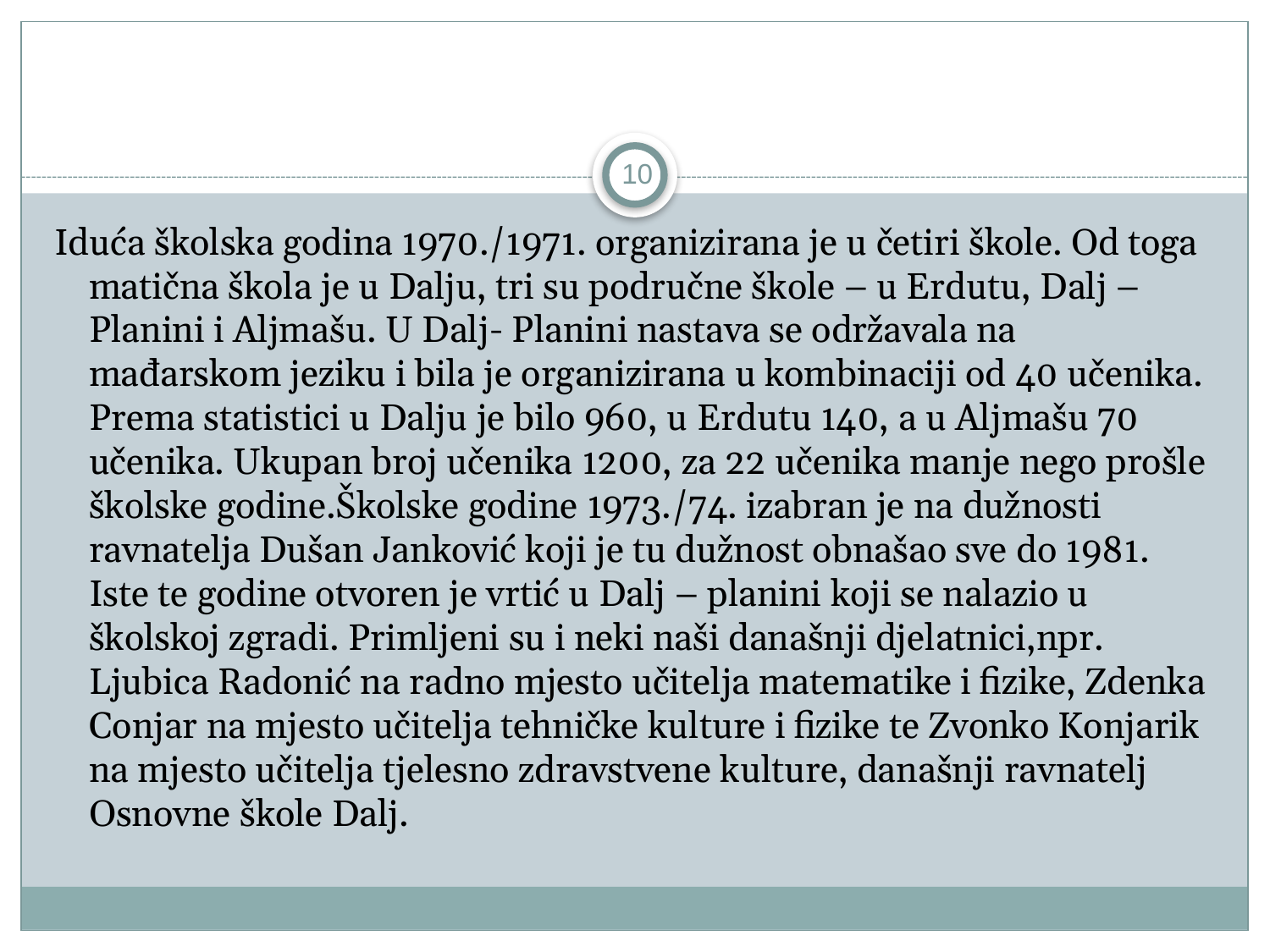

10
Iduća školska godina 1970./1971. organizirana je u četiri škole. Od toga matična škola je u Dalju, tri su područne škole – u Erdutu, Dalj –Planini i Aljmašu. U Dalj- Planini nastava se održavala na mađarskom jeziku i bila je organizirana u kombinaciji od 40 učenika. Prema statistici u Dalju je bilo 960, u Erdutu 140, a u Aljmašu 70 učenika. Ukupan broj učenika 1200, za 22 učenika manje nego prošle školske godine.Školske godine 1973./74. izabran je na dužnosti ravnatelja Dušan Janković koji je tu dužnost obnašao sve do 1981. Iste te godine otvoren je vrtić u Dalj – planini koji se nalazio u školskoj zgradi. Primljeni su i neki naši današnji djelatnici,npr. Ljubica Radonić na radno mjesto učitelja matematike i fizike, Zdenka Conjar na mjesto učitelja tehničke kulture i fizike te Zvonko Konjarik na mjesto učitelja tjelesno zdravstvene kulture, današnji ravnatelj Osnovne škole Dalj.